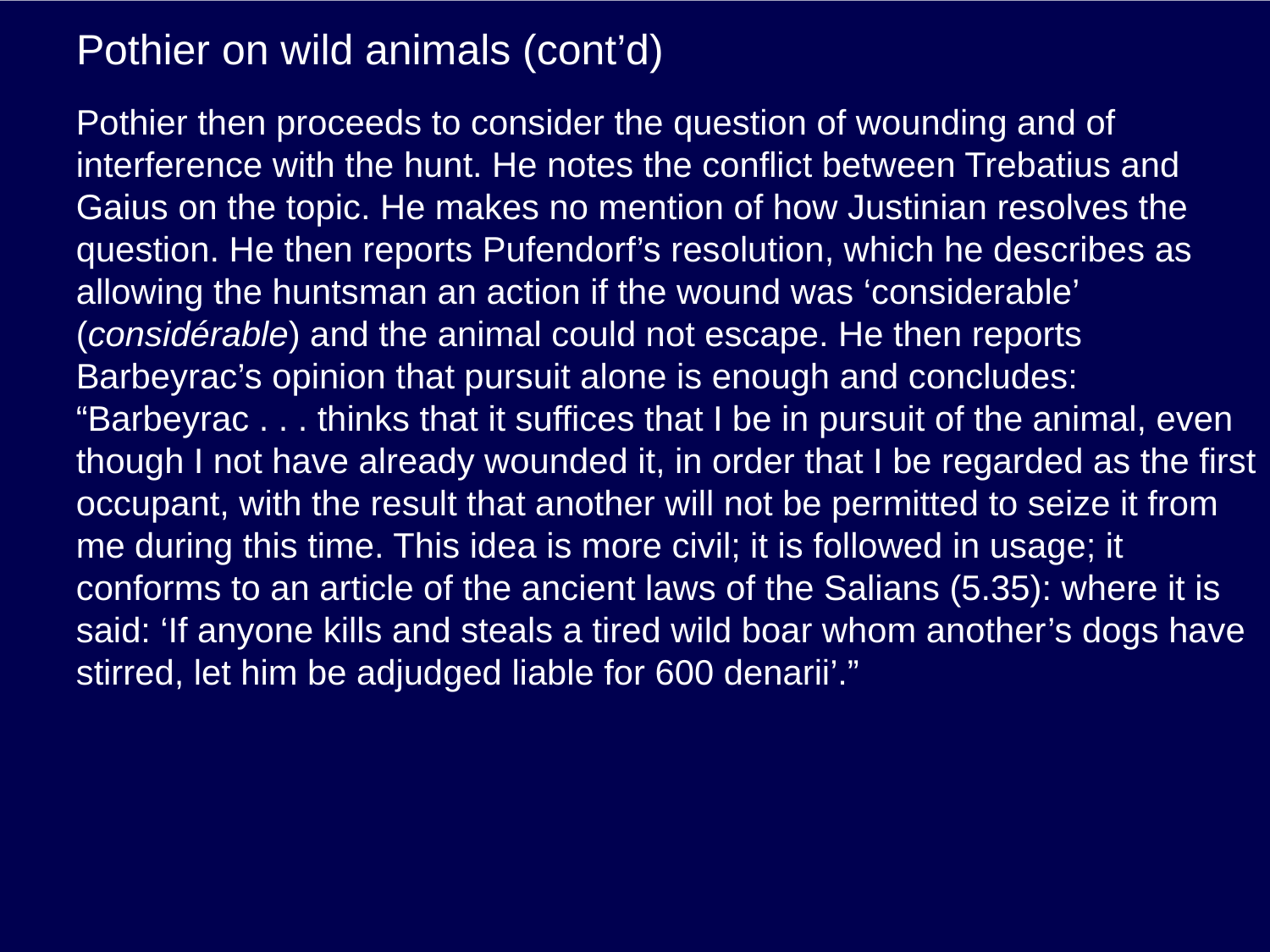

# Pothier on wild animals (cont’d)
Pothier then proceeds to consider the question of wounding and of interference with the hunt. He notes the conflict between Trebatius and Gaius on the topic. He makes no mention of how Justinian resolves the question. He then reports Pufendorf’s resolution, which he describes as allowing the huntsman an action if the wound was ‘considerable’ (considérable) and the animal could not escape. He then reports Barbeyrac’s opinion that pursuit alone is enough and concludes: “Barbeyrac . . . thinks that it suffices that I be in pursuit of the animal, even though I not have already wounded it, in order that I be regarded as the first occupant, with the result that another will not be permitted to seize it from me during this time. This idea is more civil; it is followed in usage; it conforms to an article of the ancient laws of the Salians (5.35): where it is said: ‘If anyone kills and steals a tired wild boar whom another’s dogs have stirred, let him be adjudged liable for 600 denarii’.”